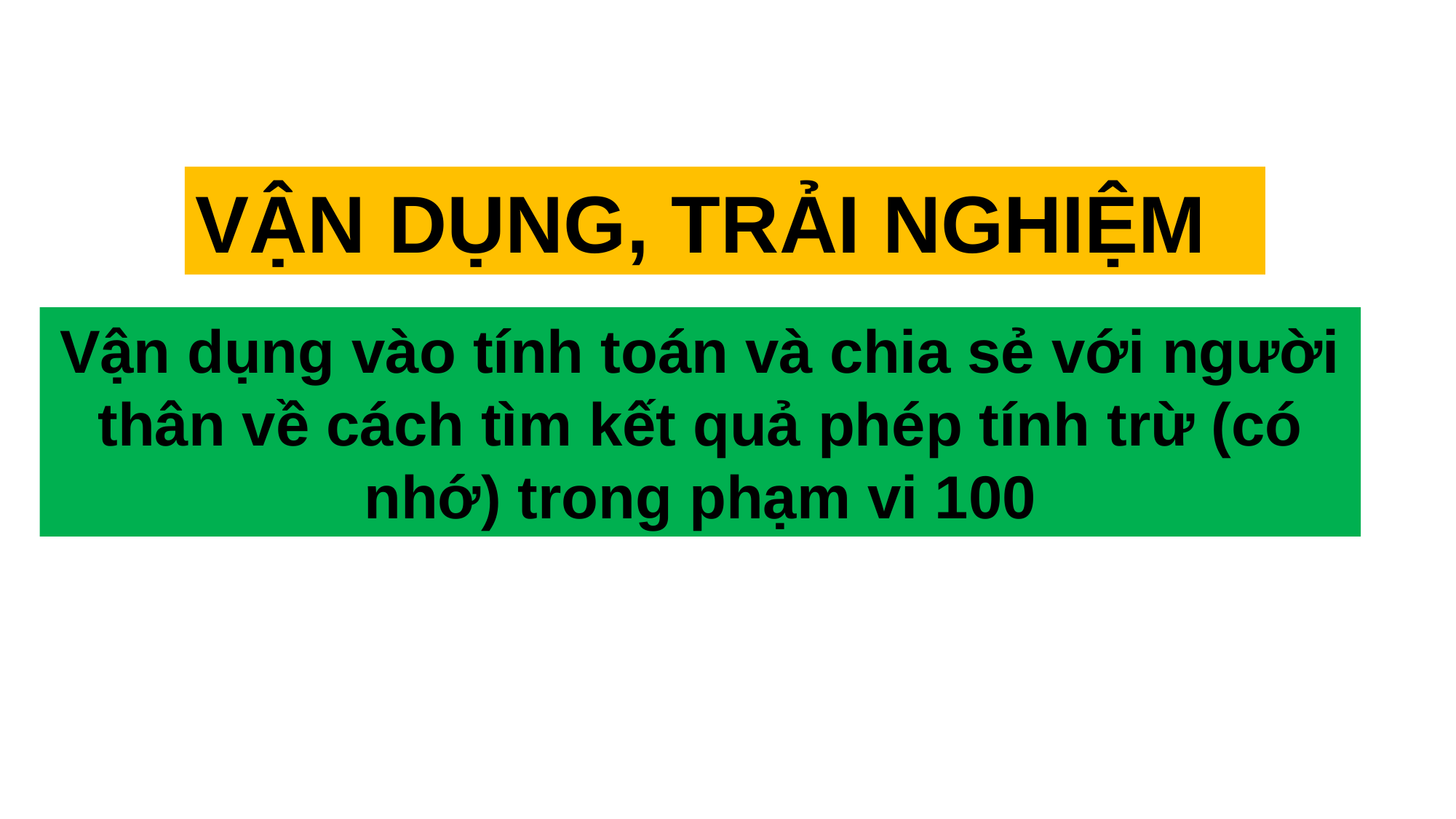

VẬN DỤNG, TRẢI NGHIỆM
Vận dụng vào tính toán và chia sẻ với người thân về cách tìm kết quả phép tính trừ (có nhớ) trong phạm vi 100